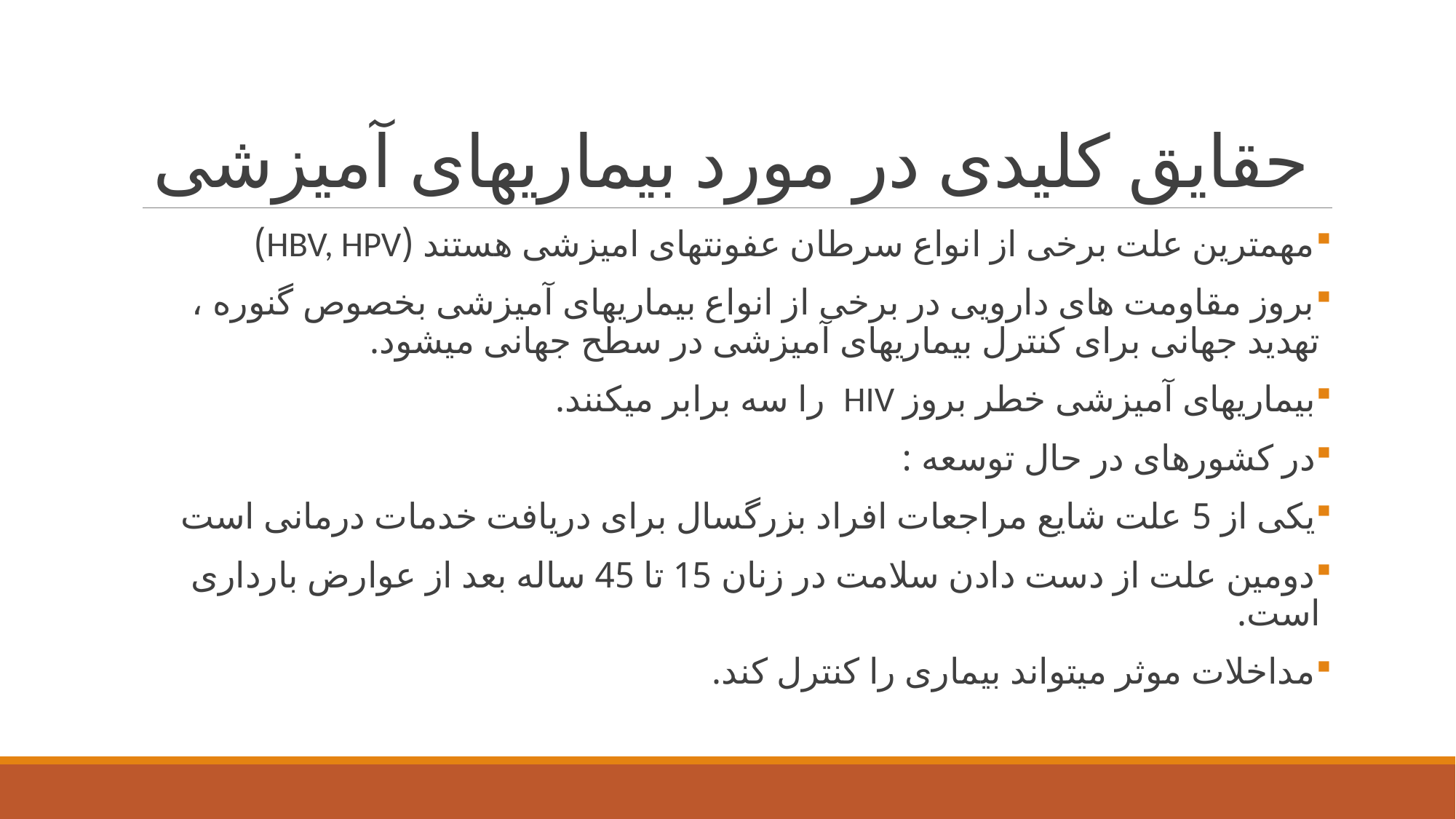

# حقایق کلیدی در مورد بیماریهای آمیزشی
مهمترین علت برخی از انواع سرطان عفونتهای امیزشی هستند (HBV, HPV)
بروز مقاومت های دارویی در برخی از انواع بیماریهای آمیزشی بخصوص گنوره ، تهدید جهانی برای کنترل بیماریهای آمیزشی در سطح جهانی میشود.
بیماریهای آمیزشی خطر بروز HIV  را سه برابر میکنند.
در کشورهای در حال توسعه :
یکی از 5 علت شایع مراجعات افراد بزرگسال برای دریافت خدمات درمانی است
دومین علت از دست دادن سلامت در زنان 15 تا 45 ساله بعد از عوارض بارداری است.
مداخلات موثر میتواند بیماری را کنترل کند.